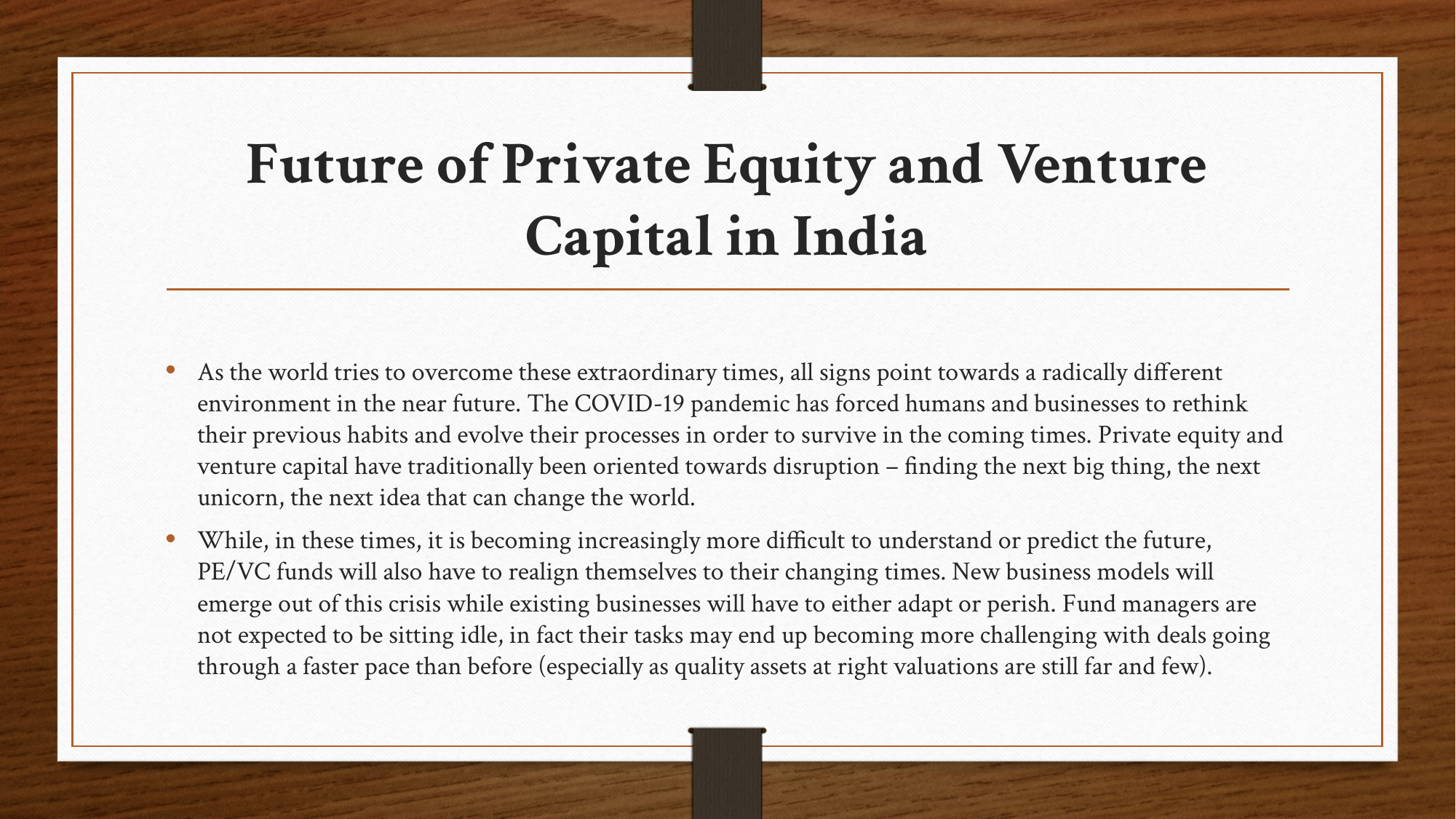

# Future of Private Equity and Venture Capital in India

As the world tries to overcome these extraordinary times, all signs point towards a radically different environment in the near future. The COVID-19 pandemic has forced humans and businesses to rethink their previous habits and evolve their processes in order to survive in the coming times. Private equity and venture capital have traditionally been oriented towards disruption – finding the next big thing, the next unicorn, the next idea that can change the world.
While, in these times, it is becoming increasingly more difficult to understand or predict the future, PE/VC funds will also have to realign themselves to their changing times. New business models will emerge out of this crisis while existing businesses will have to either adapt or perish. Fund managers are not expected to be sitting idle, in fact their tasks may end up becoming more challenging with deals going through a faster pace than before (especially as quality assets at right valuations are still far and few).